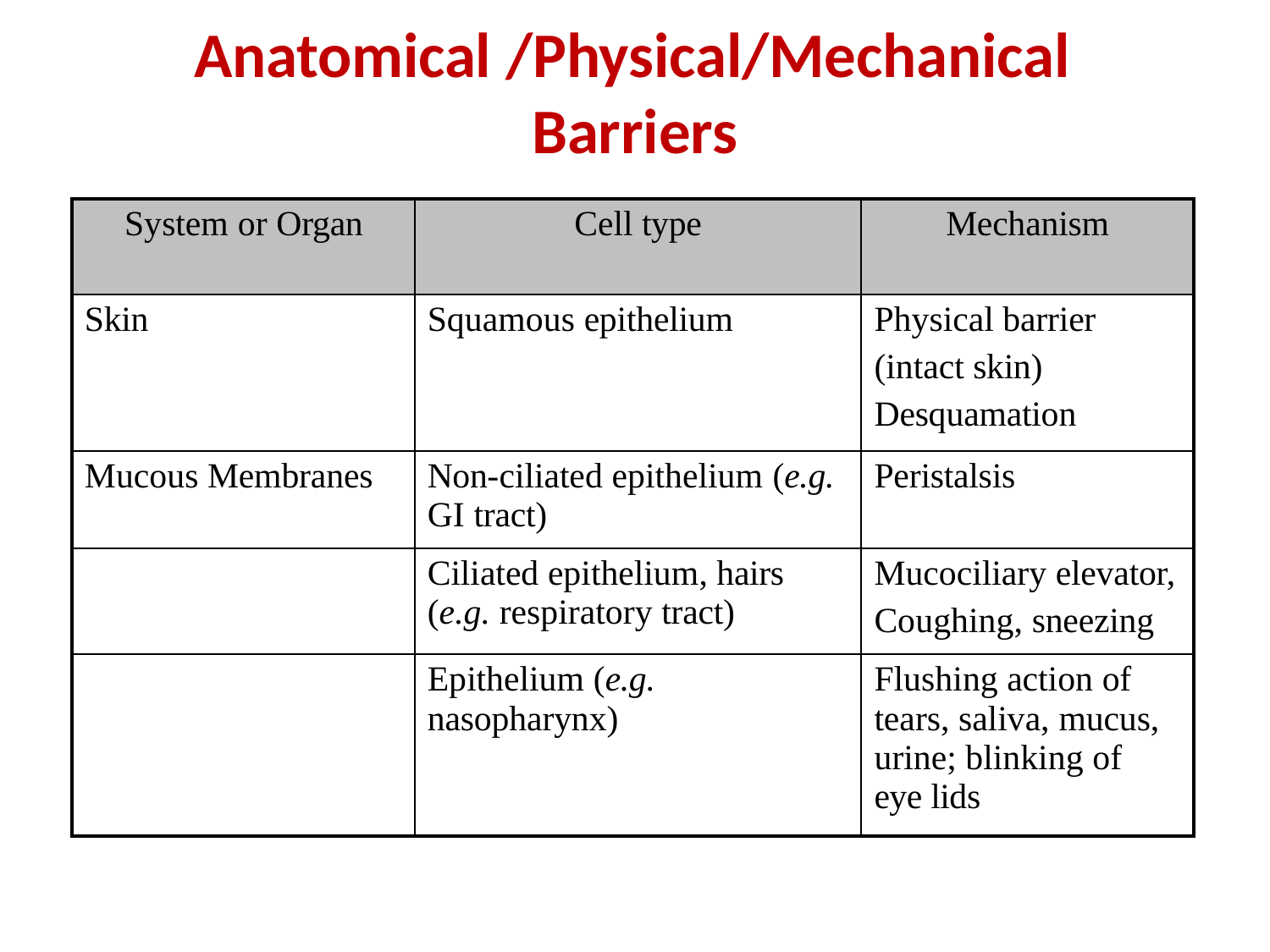

# Anatomical /Physical/Mechanical Barriers
| System or Organ | Cell type | Mechanism |
| --- | --- | --- |
| Skin | Squamous epithelium | Physical barrier (intact skin) Desquamation |
| Mucous Membranes | Non-ciliated epithelium (e.g. GI tract) | Peristalsis |
|  | Ciliated epithelium, hairs (e.g. respiratory tract) | Mucociliary elevator, Coughing, sneezing |
|  | Epithelium (e.g. nasopharynx) | Flushing action of tears, saliva, mucus, urine; blinking of eye lids |